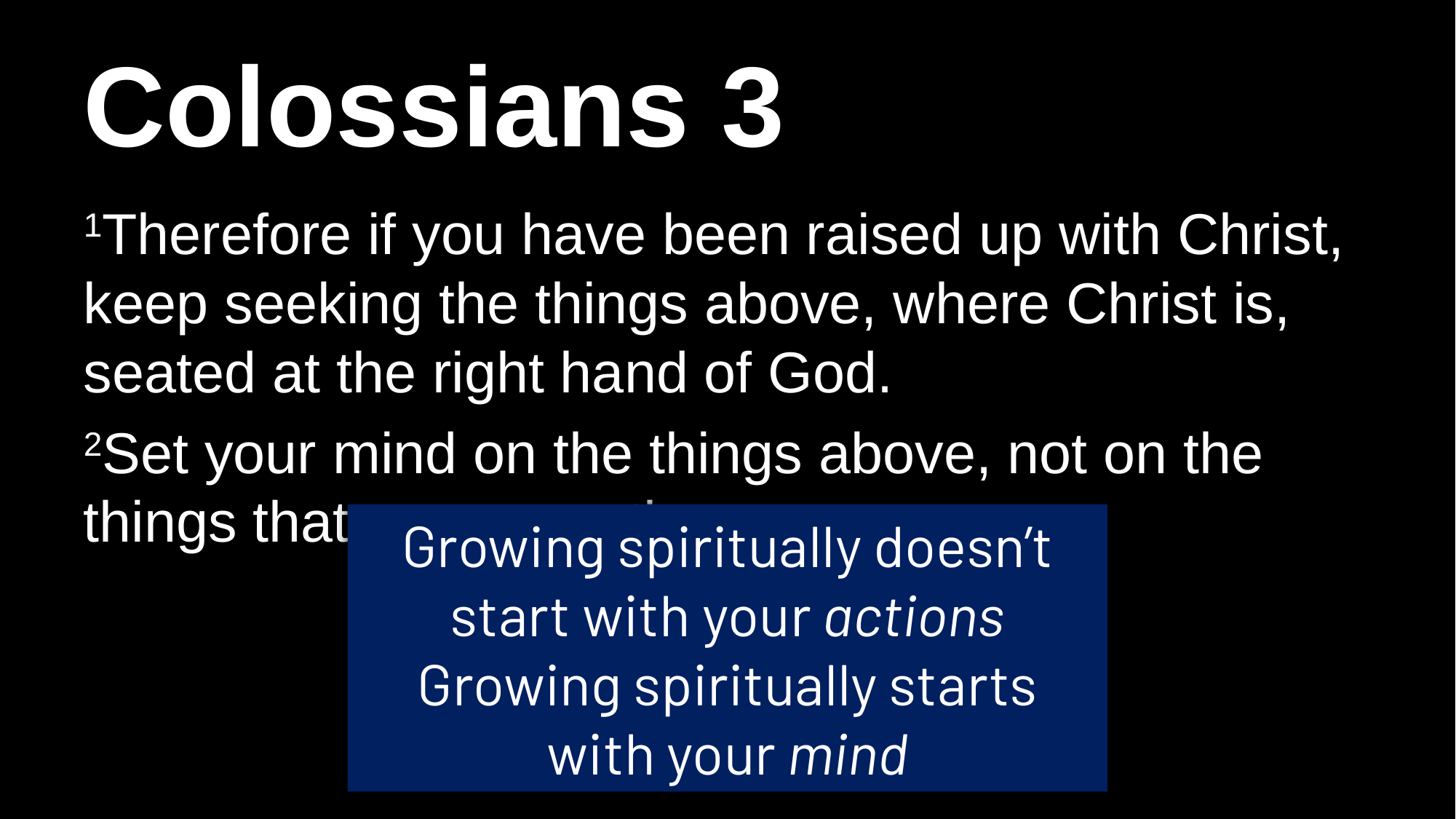

# Colossians 3
1Therefore if you have been raised up with Christ, keep seeking the things above, where Christ is, seated at the right hand of God.
2Set your mind on the things above, not on the things that are on earth.
Growing spiritually doesn’t start with your actions
Growing spiritually starts with your mind